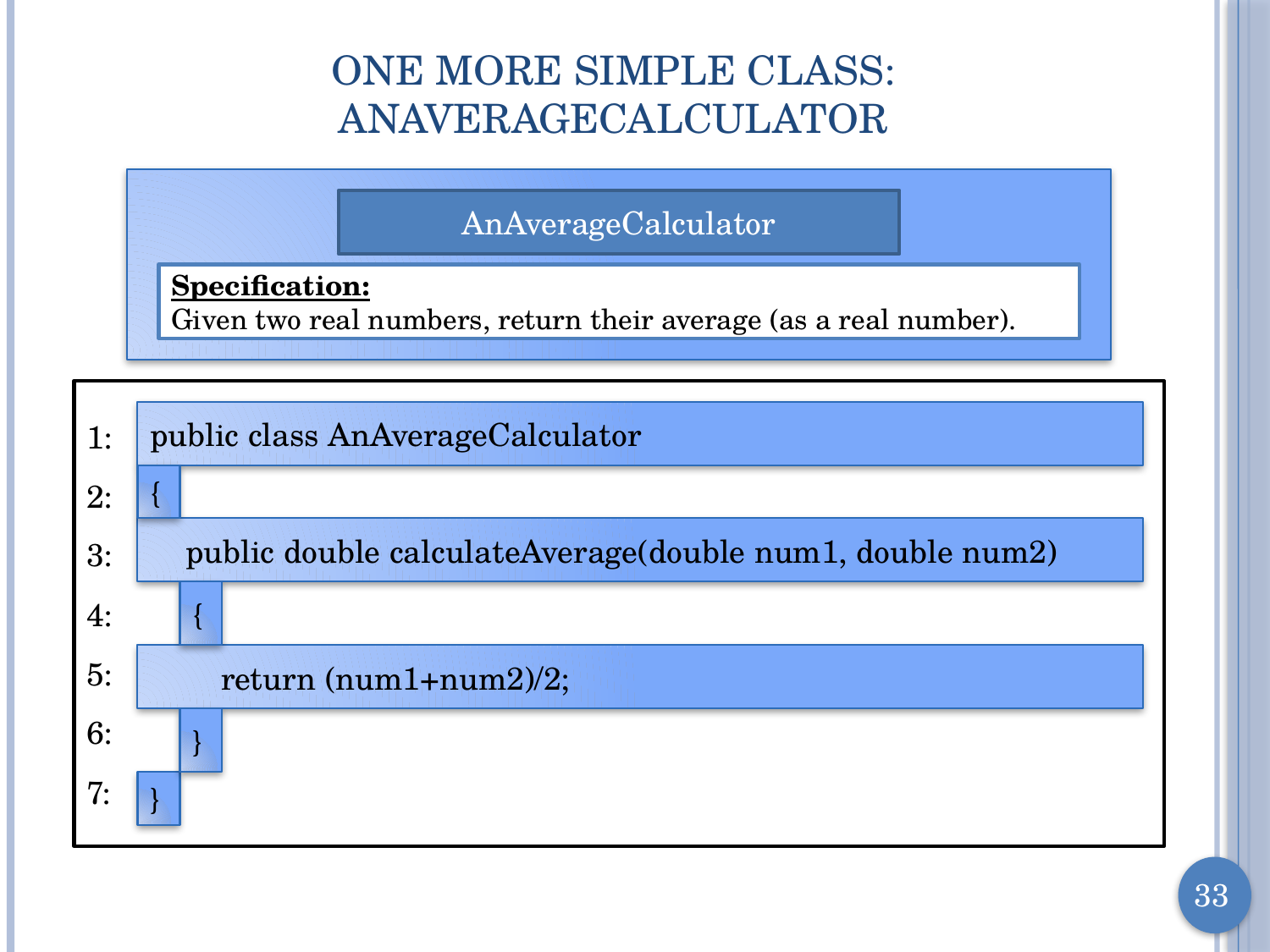

# One More Simple Class: AnAverageCalculator

AnAverageCalculator
Specification:
Given two real numbers, return their average (as a real number).
1:

2:

3:

4:

5:

6:

7:
public class AnAverageCalculator
{
    public double calculateAverage(double num1, double num2)
{
        return (num1+num2)/2;
}
}